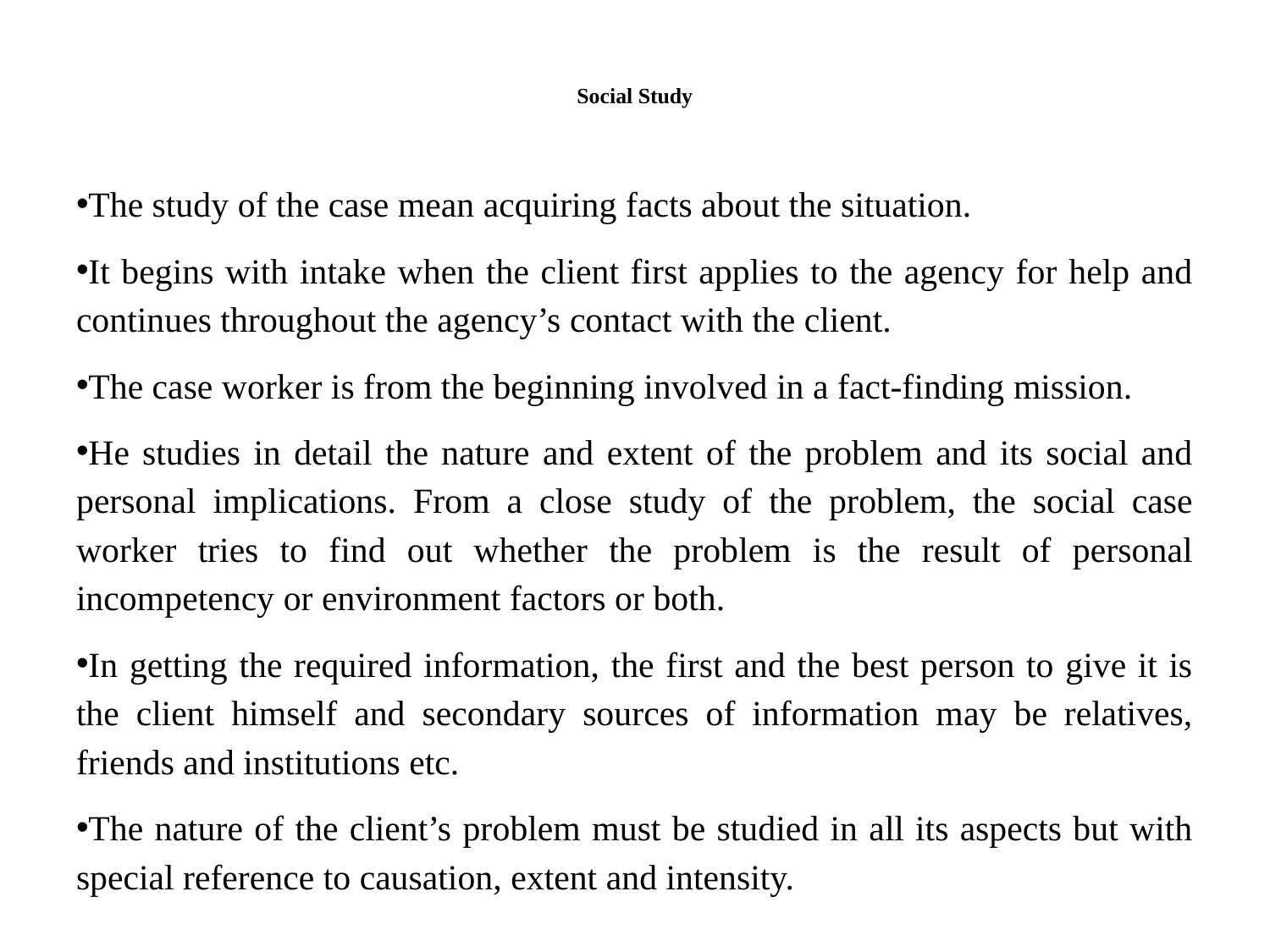

# Social Study
The study of the case mean acquiring facts about the situation.
It begins with intake when the client first applies to the agency for help and continues throughout the agency’s contact with the client.
The case worker is from the beginning involved in a fact-finding mission.
He studies in detail the nature and extent of the problem and its social and personal implications. From a close study of the problem, the social case worker tries to find out whether the problem is the result of personal incompetency or environment factors or both.
In getting the required information, the first and the best person to give it is the client himself and secondary sources of information may be relatives, friends and institutions etc.
The nature of the client’s problem must be studied in all its aspects but with special reference to causation, extent and intensity.